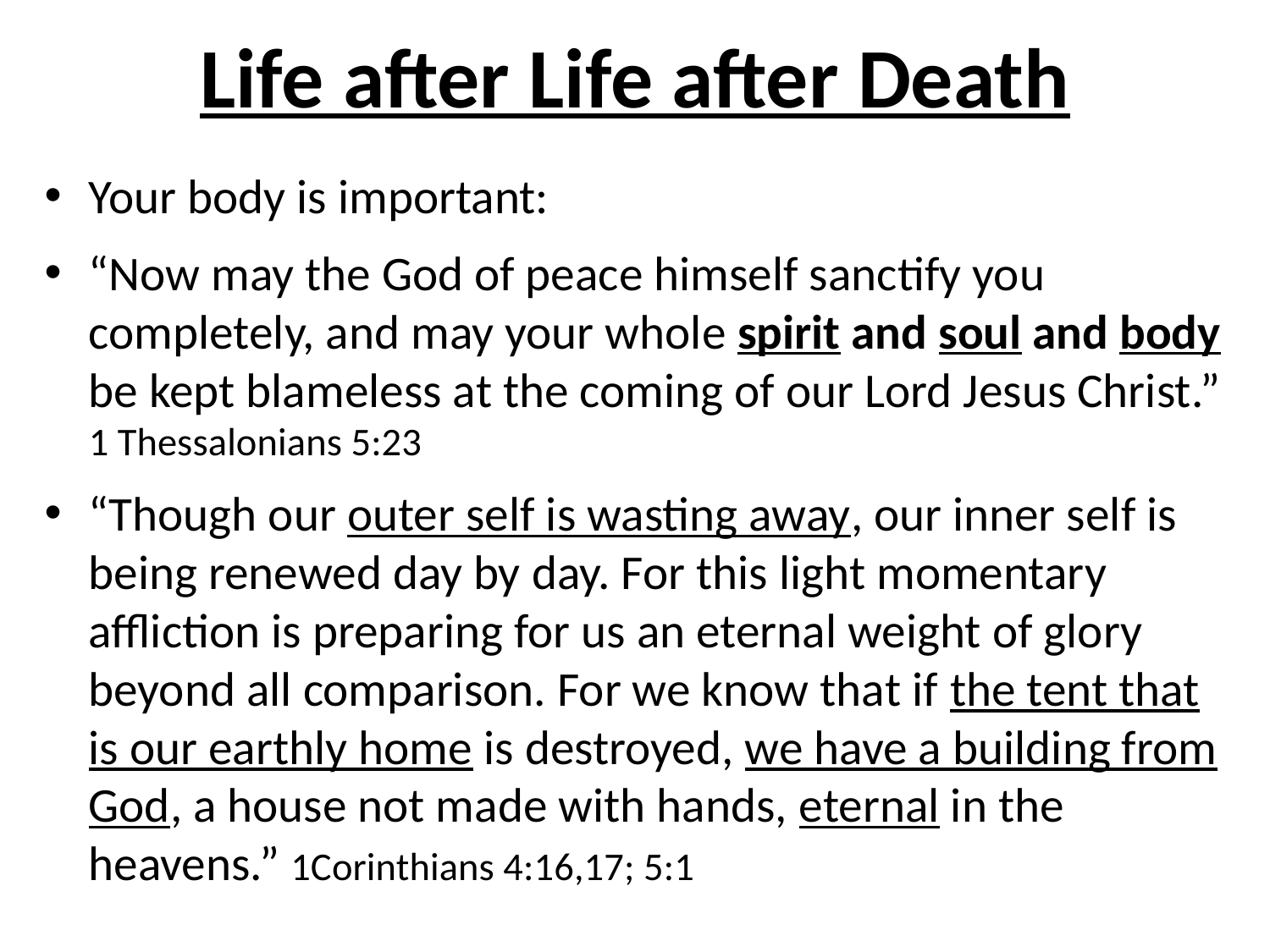

# Life after Life after Death
Your body is important:
“Now may the God of peace himself sanctify you completely, and may your whole spirit and soul and body be kept blameless at the coming of our Lord Jesus Christ.” 1 Thessalonians 5:23
“Though our outer self is wasting away, our inner self is being renewed day by day. For this light momentary affliction is preparing for us an eternal weight of glory beyond all comparison. For we know that if the tent that is our earthly home is destroyed, we have a building from God, a house not made with hands, eternal in the heavens.” 1Corinthians 4:16,17; 5:1